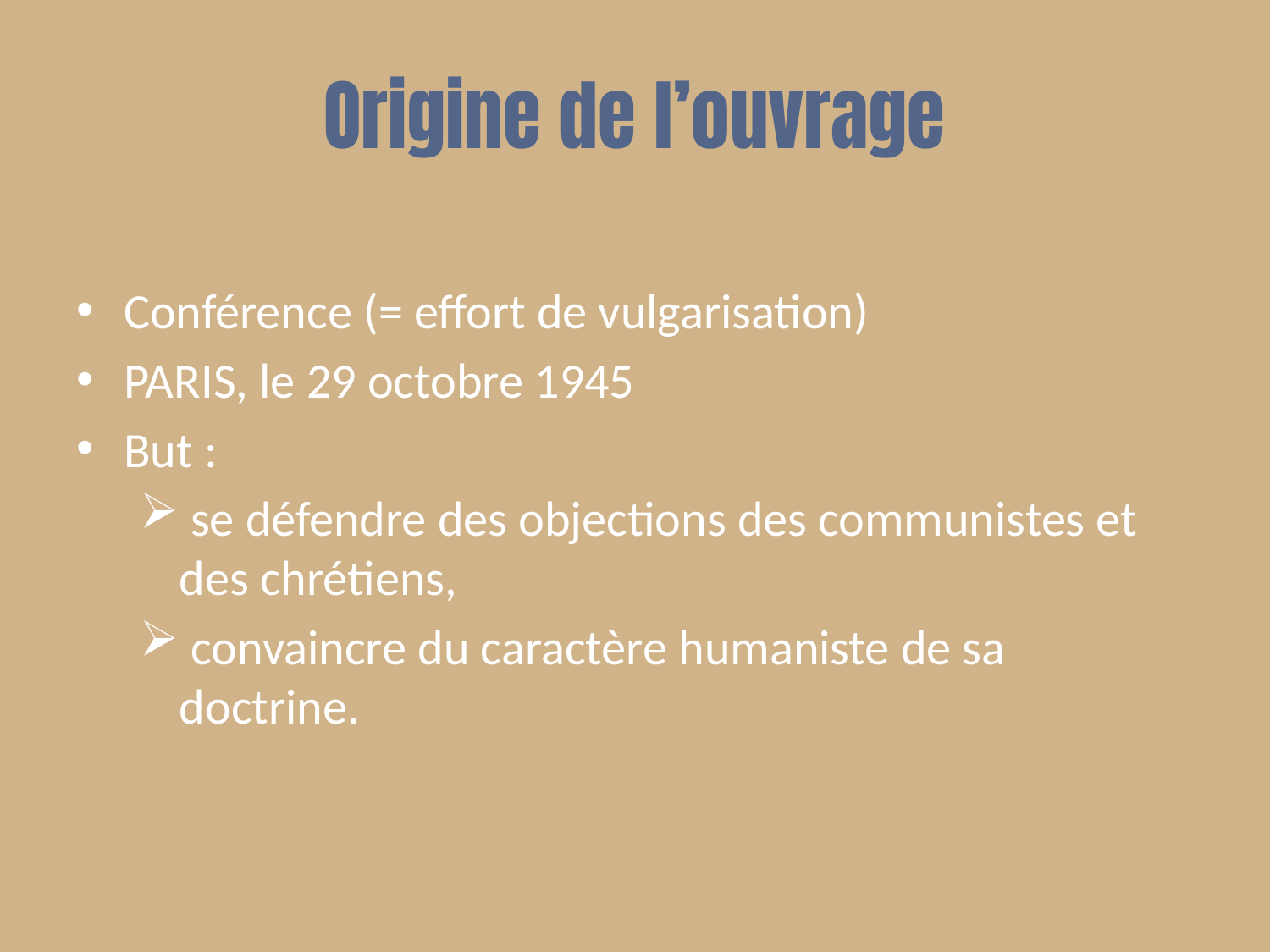

# Origine de l’ouvrage
Conférence (= effort de vulgarisation)
PARIS, le 29 octobre 1945
But :
 se défendre des objections des communistes et des chrétiens,
 convaincre du caractère humaniste de sa doctrine.